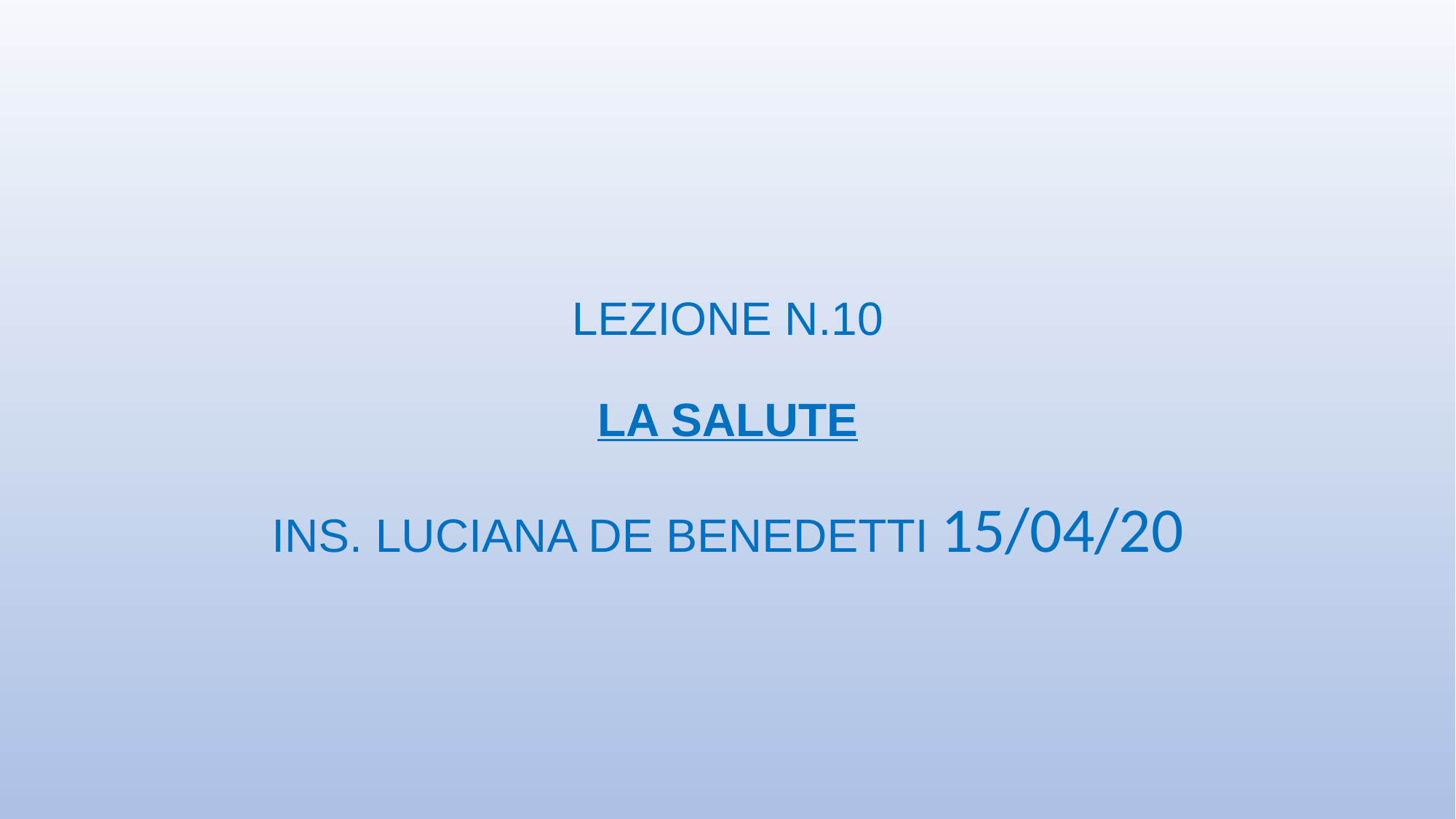

# LEZIONE N.10 LA SALUTE INS. LUCIANA DE BENEDETTI 15/04/20